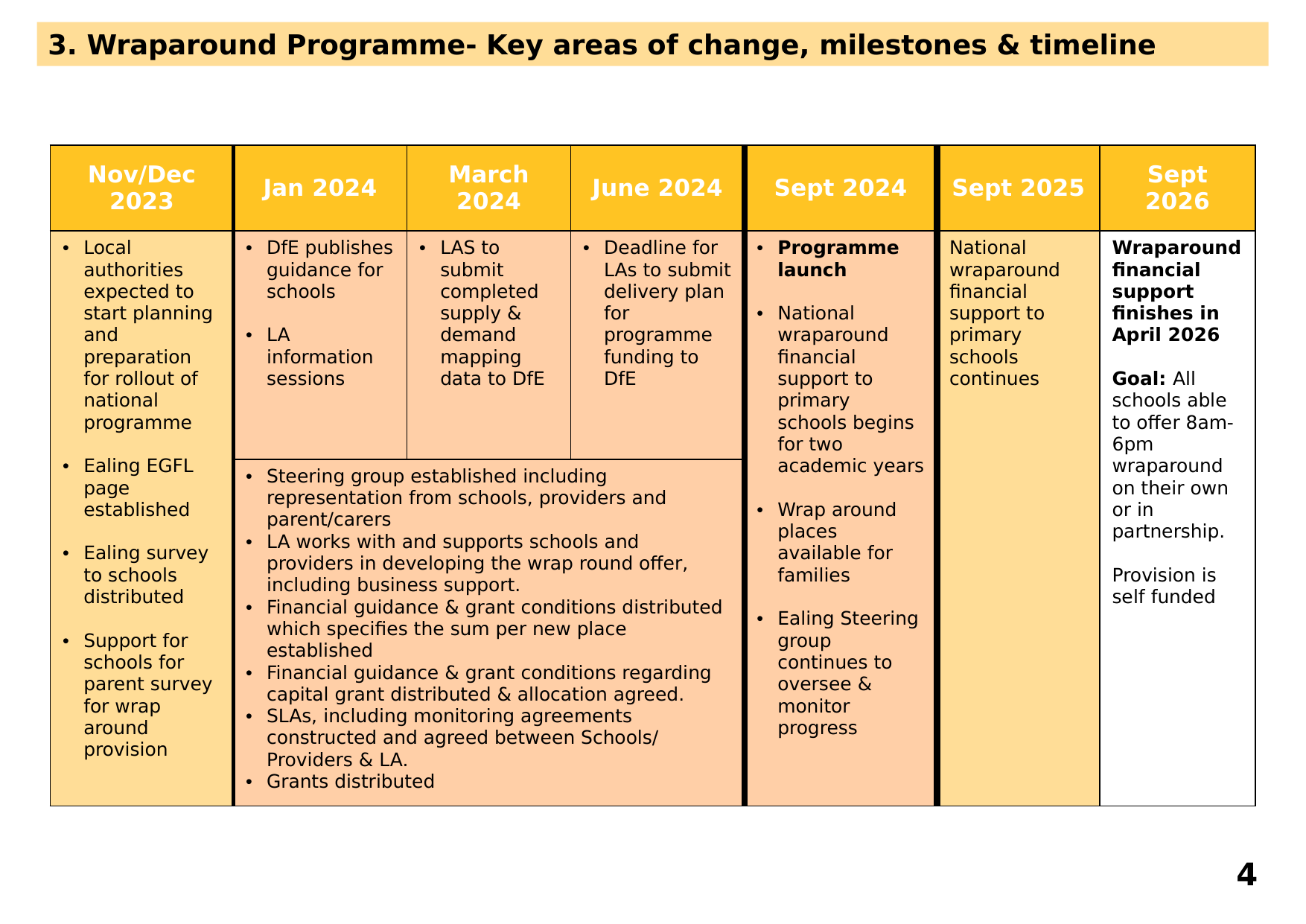

3. Wraparound Programme- Key areas of change, milestones & timeline
| Nov/Dec 2023 | Jan 2024 | March 2024 | June 2024 | Sept 2024 | Sept 2025 | Sept 2026 |
| --- | --- | --- | --- | --- | --- | --- |
| Local authorities expected to start planning and preparation for rollout of national programme Ealing EGFL page established Ealing survey to schools distributed Support for schools for parent survey for wrap around provision | DfE publishes guidance for schools LA information sessions | LAS to submit completed supply & demand mapping data to DfE | Deadline for LAs to submit delivery plan for programme funding to DfE | Programme launch National wraparound financial support to primary schools begins for two academic years Wrap around places available for families Ealing Steering group continues to oversee & monitor progress | National wraparound financial support to primary schools continues | Wraparound financial support finishes in April 2026 Goal: All schools able to offer 8am-6pm wraparound on their own or in partnership. Provision is self funded |
|  | Steering group established including representation from schools, providers and parent/carers LA works with and supports schools and providers in developing the wrap round offer, including business support. Financial guidance & grant conditions distributed which specifies the sum per new place established Financial guidance & grant conditions regarding capital grant distributed & allocation agreed. SLAs, including monitoring agreements constructed and agreed between Schools/ Providers & LA. Grants distributed |  |  |  |  |  |
4